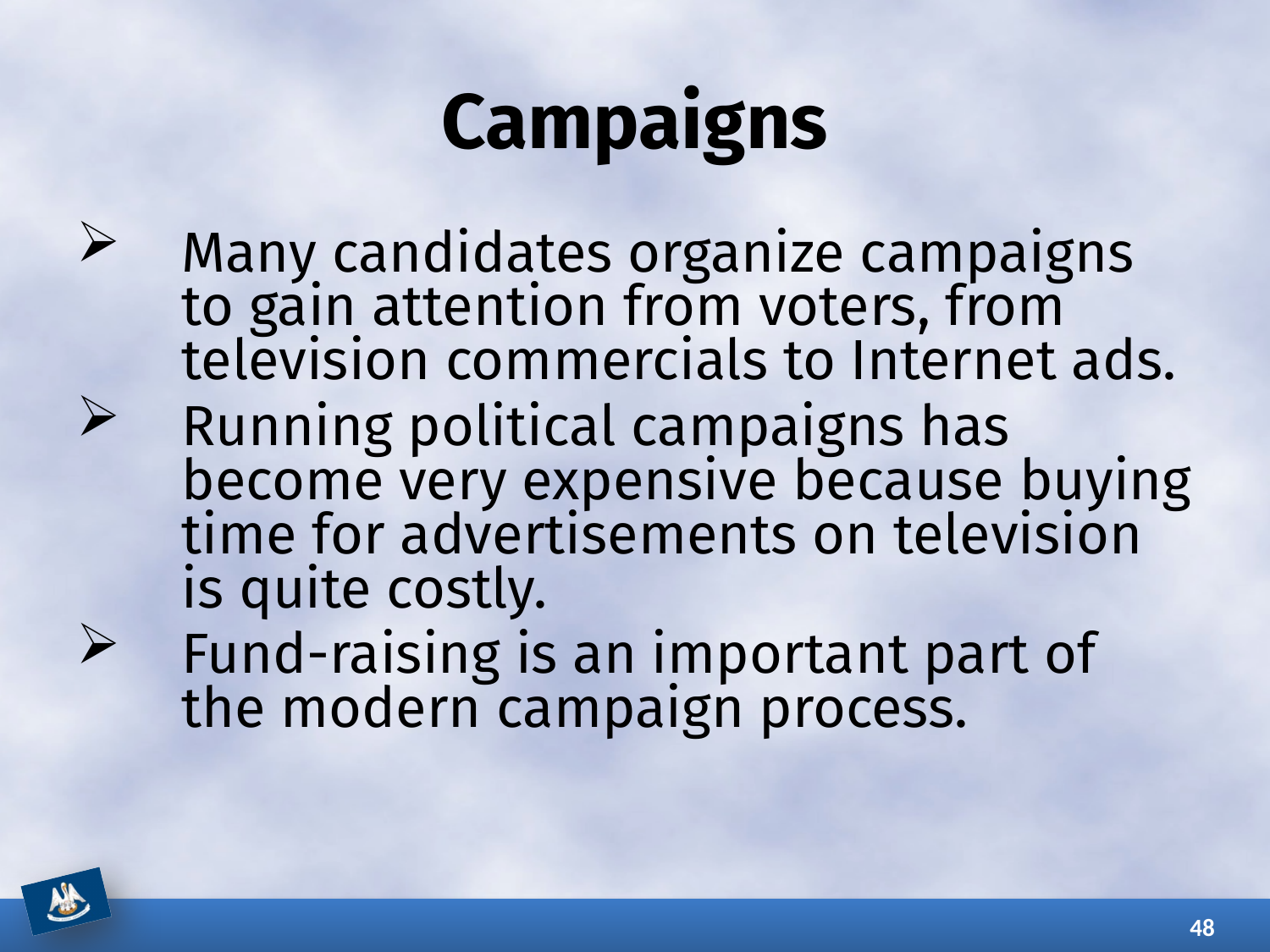

# Campaigns
Many candidates organize campaigns to gain attention from voters, from television commercials to Internet ads.
Running political campaigns has become very expensive because buying time for advertisements on television is quite costly.
Fund-raising is an important part of the modern campaign process.

48